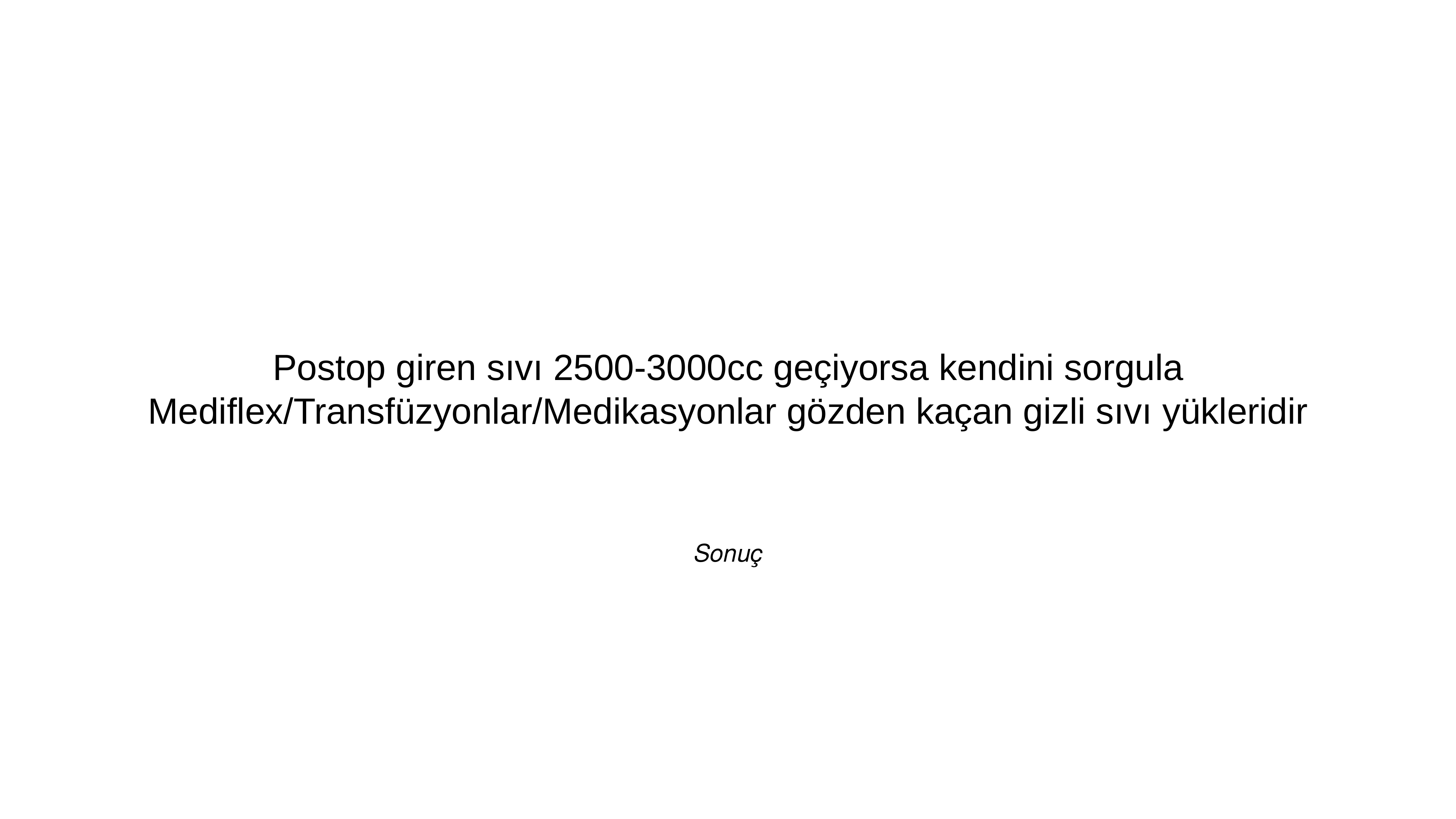

Postop giren sıvı 2500-3000cc geçiyorsa kendini sorgula
Mediflex/Transfüzyonlar/Medikasyonlar gözden kaçan gizli sıvı yükleridir
Sonuç